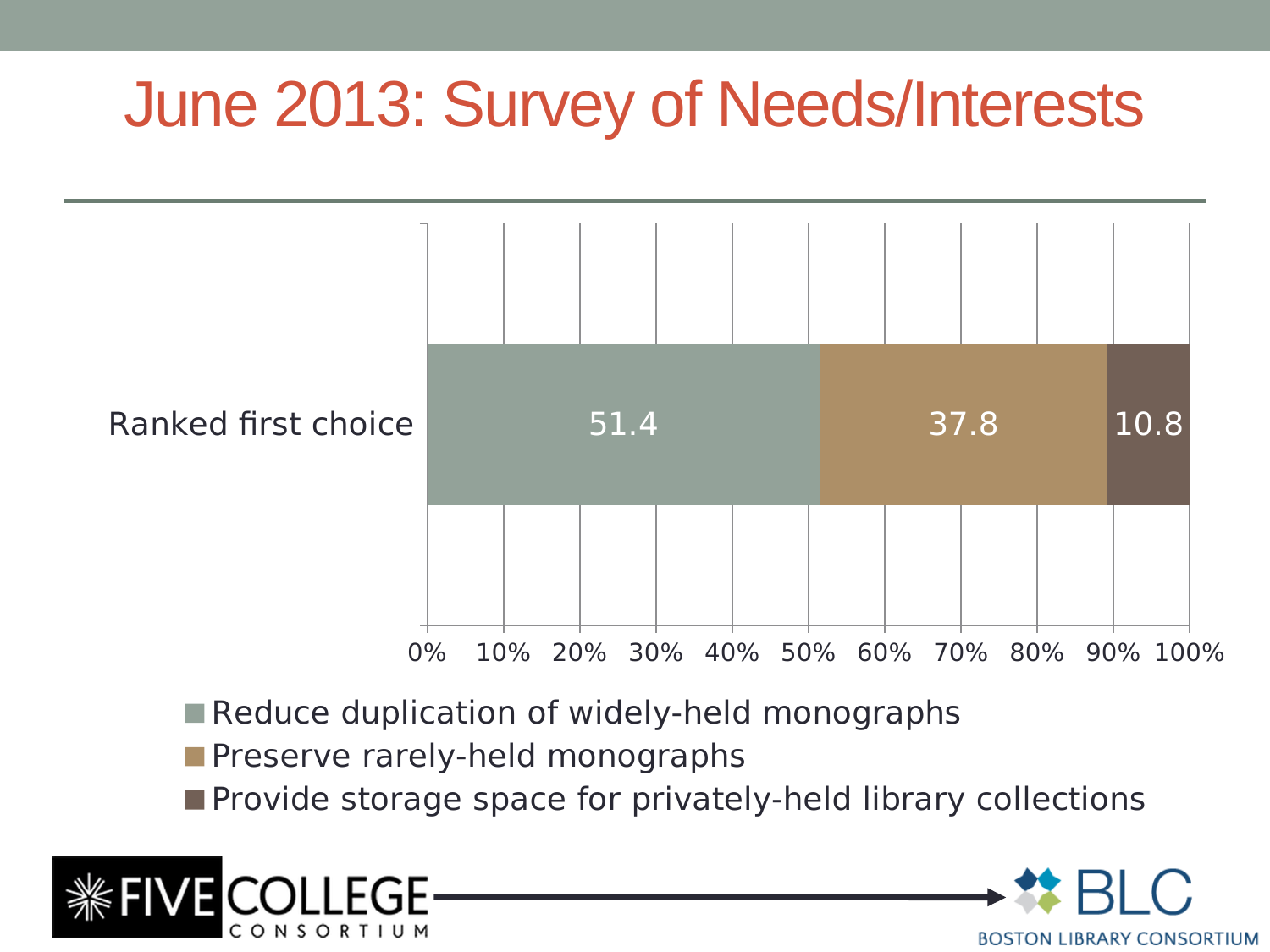

# June 2013: Survey of Needs/Interests

### Chart

| Category | Reduce duplication of widely-held monographs | Preserve rarely-held monographs | Provide storage space for privately-held library collections |
|---|---|---|---|
| Ranked first choice | 51.4 | 37.800000000000004 | 10.8 |